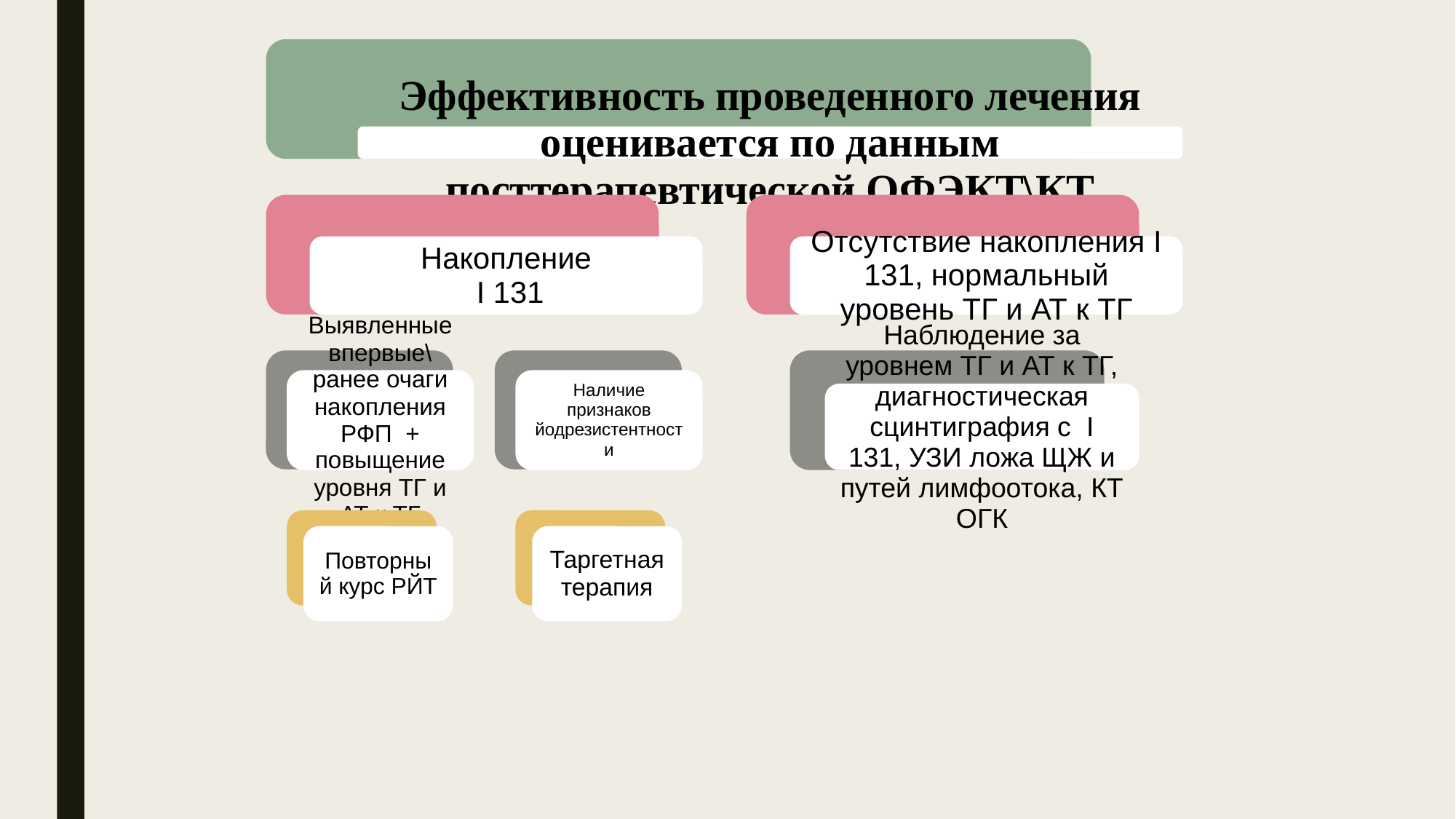

Эффективность проведенного лечения оценивается по данным посттерапевтической ОФЭКТ\КТ
Наличие признаков йодрезистентности
Отсутствие накопления I 131, нормальный уровень ТГ и АТ к ТГ
Наблюдение за уровнем ТГ и АТ к ТГ, диагностическая сцинтиграфия с  I 131, УЗИ ложа ЩЖ и путей лимфоотока, КТ ОГК
Выявленные впервые\ранее очаги накопления РФП  + повыщение уровня ТГ и АТ к ТГ
Таргетная терапия
Повторный курс РЙТ
Накопление
 I 131